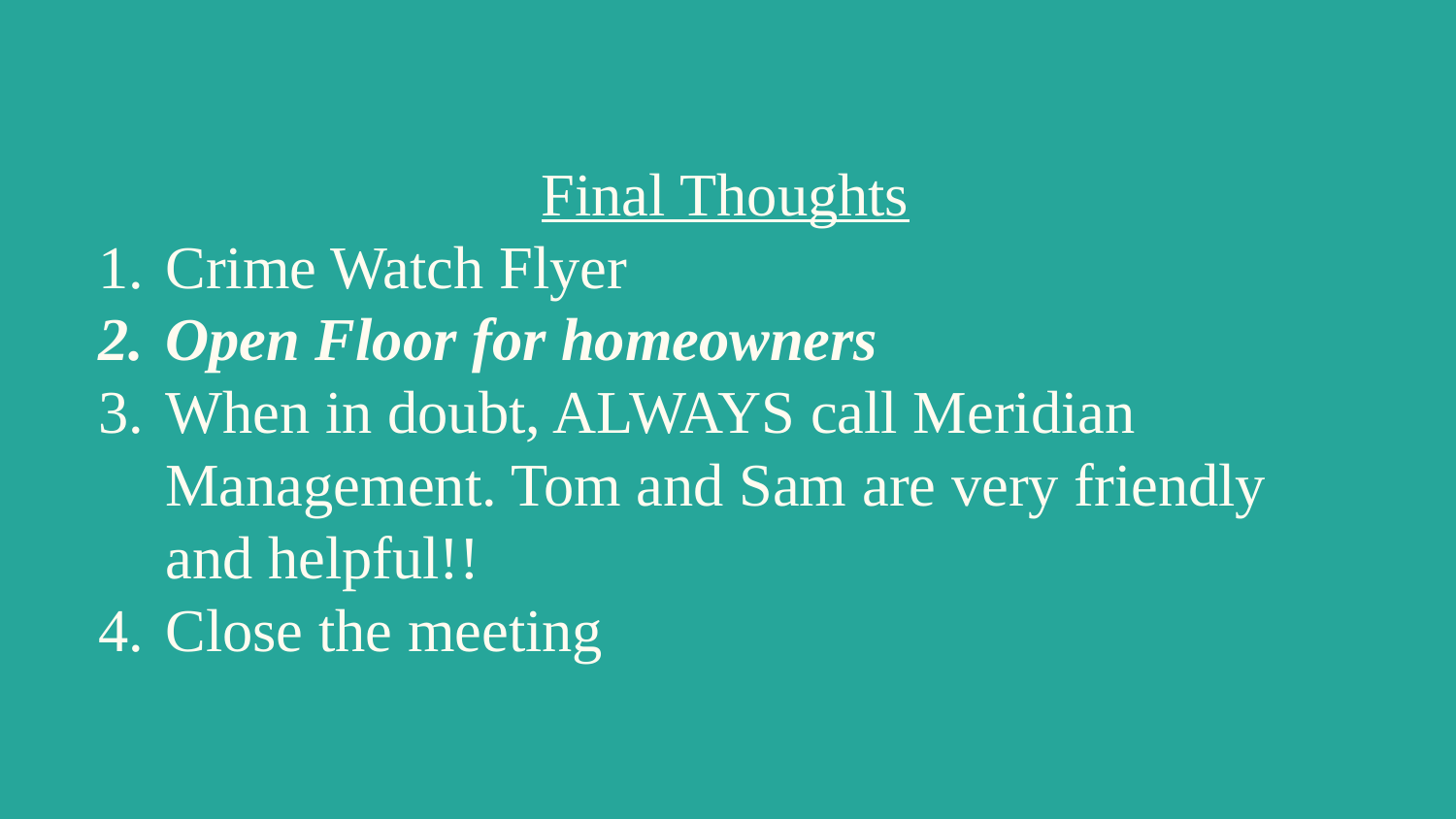

# Final Thoughts
Crime Watch Flyer
Open Floor for homeowners
When in doubt, ALWAYS call Meridian Management. Tom and Sam are very friendly and helpful!!
Close the meeting